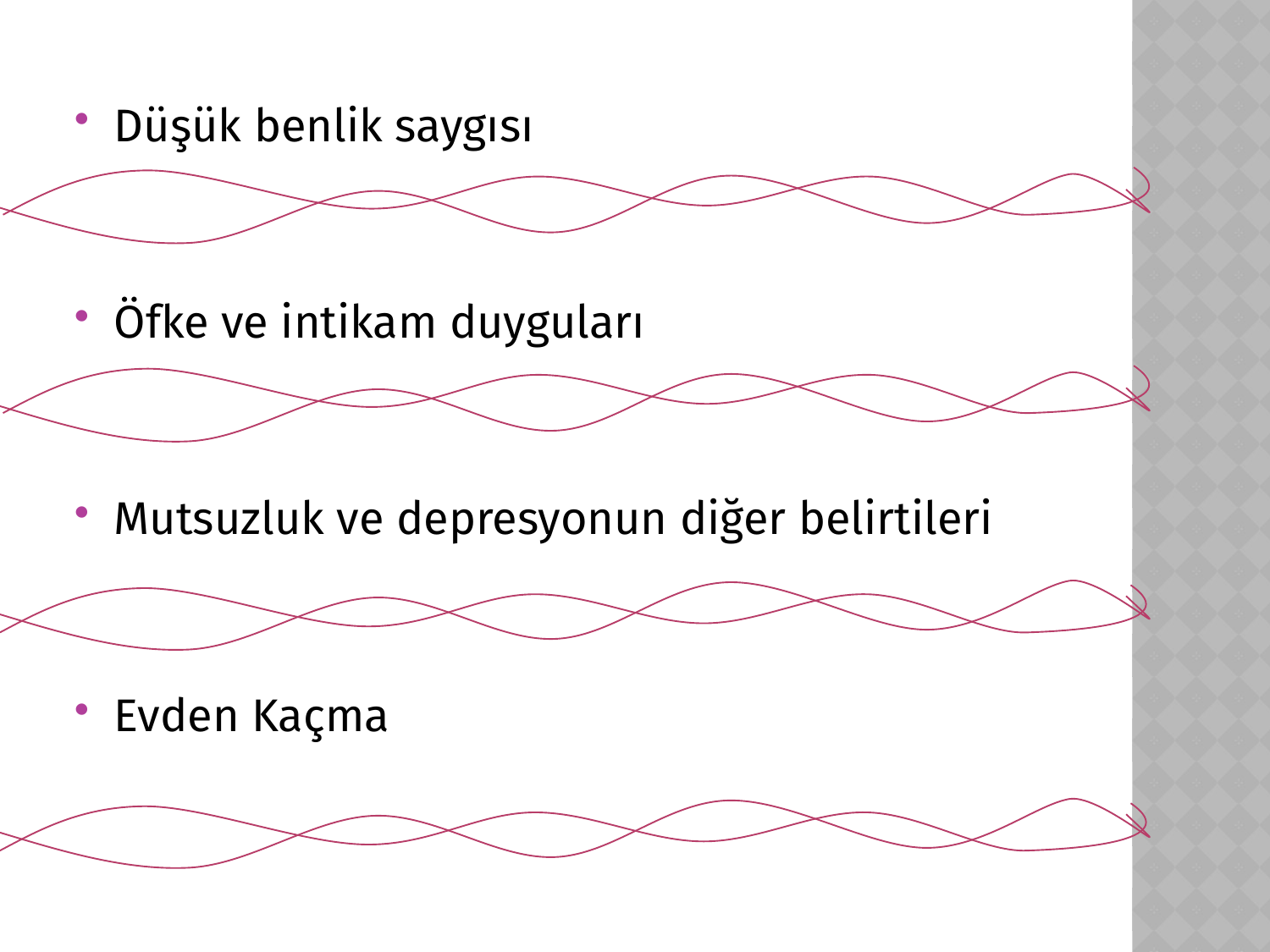

Düşük benlik saygısı

Öfke ve intikam duyguları

Mutsuzluk ve depresyonun diğer belirtileri

Evden Kaçma